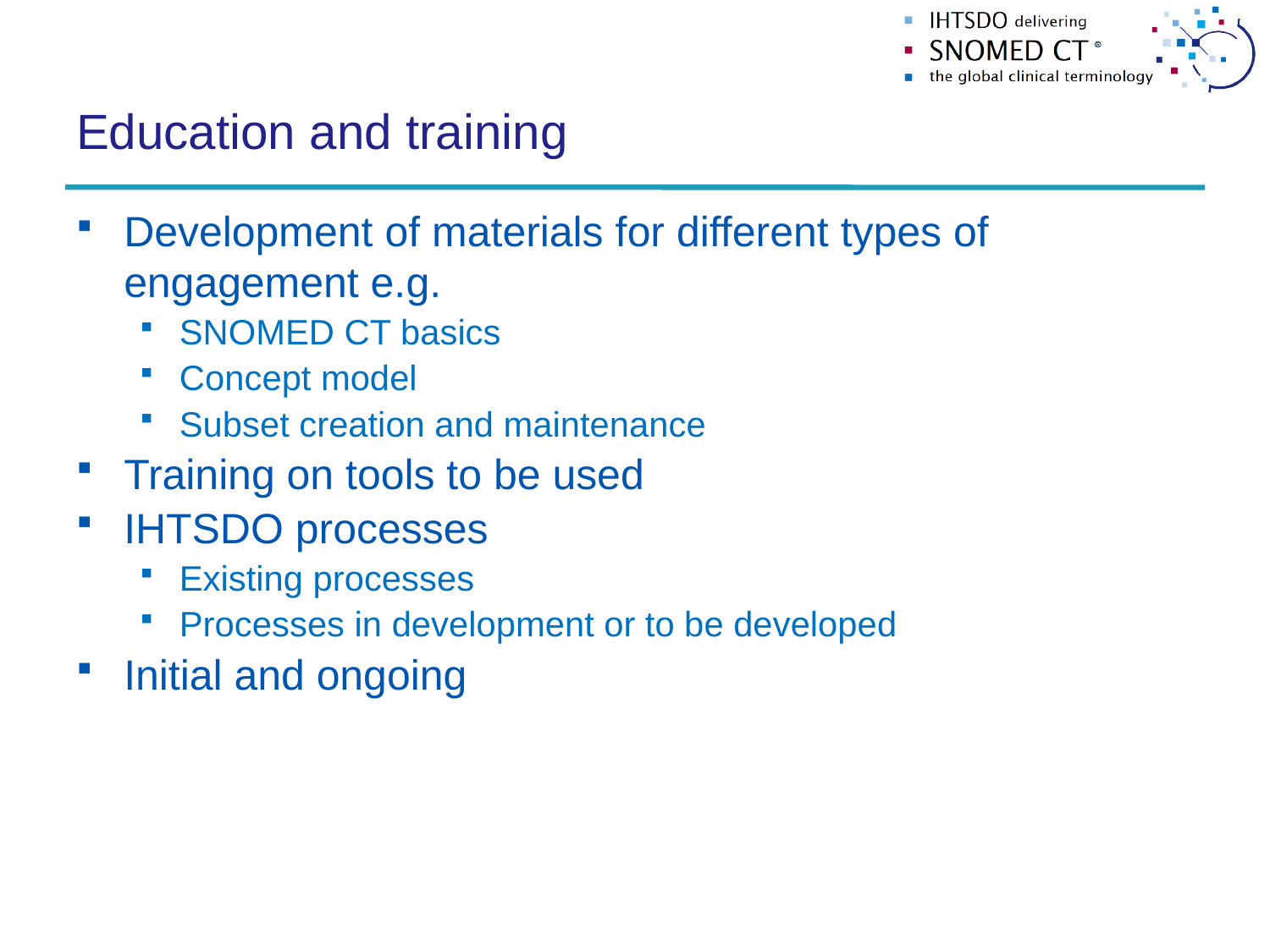

# Education and training
Development of materials for different types of engagement e.g.
SNOMED CT basics
Concept model
Subset creation and maintenance
Training on tools to be used
IHTSDO processes
Existing processes
Processes in development or to be developed
Initial and ongoing